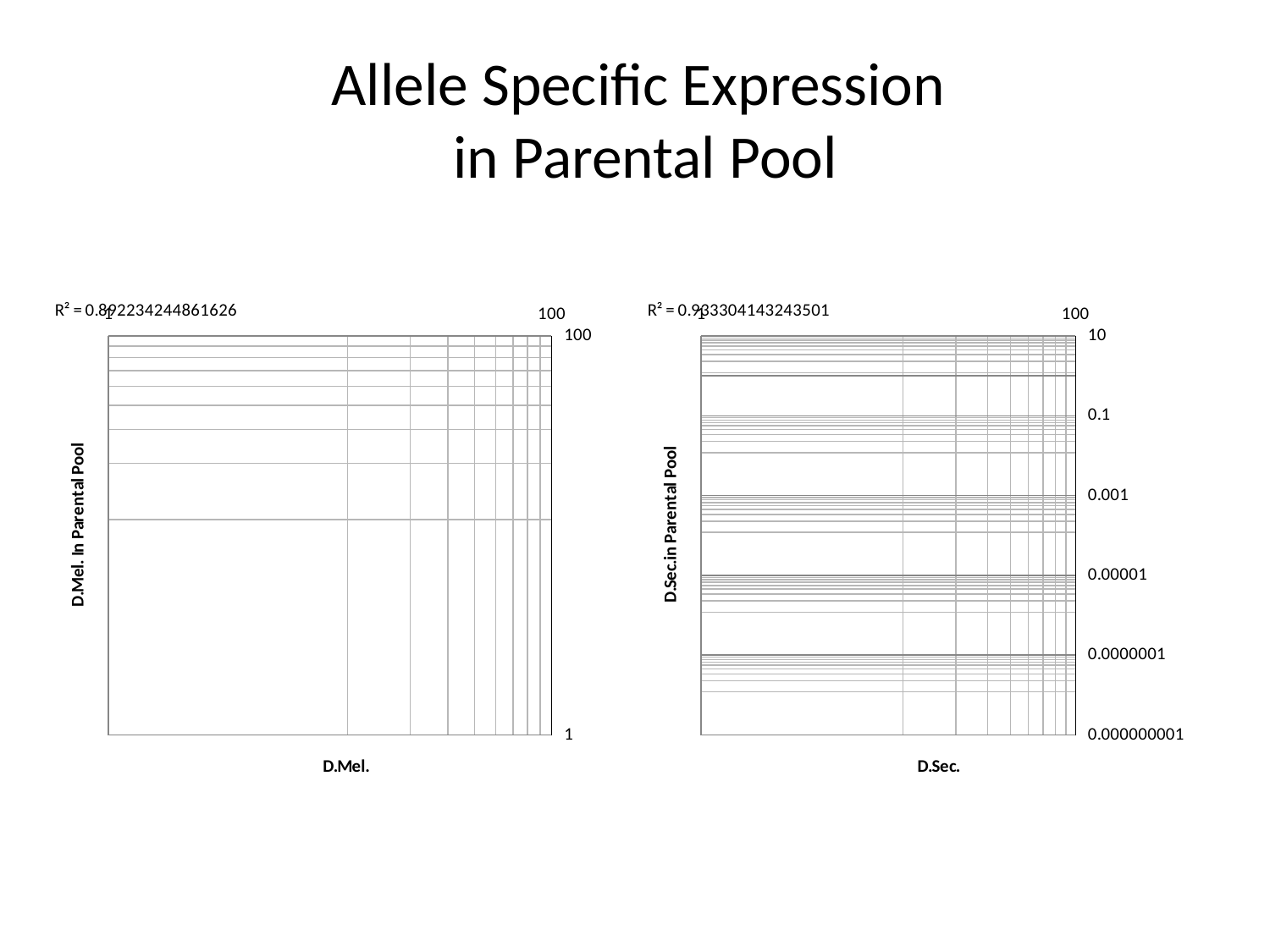

# Allele Specific Expression in Parental Pool

### Chart

| Category | melPool |
|---|---|

### Chart

| Category | secPool |
|---|---|